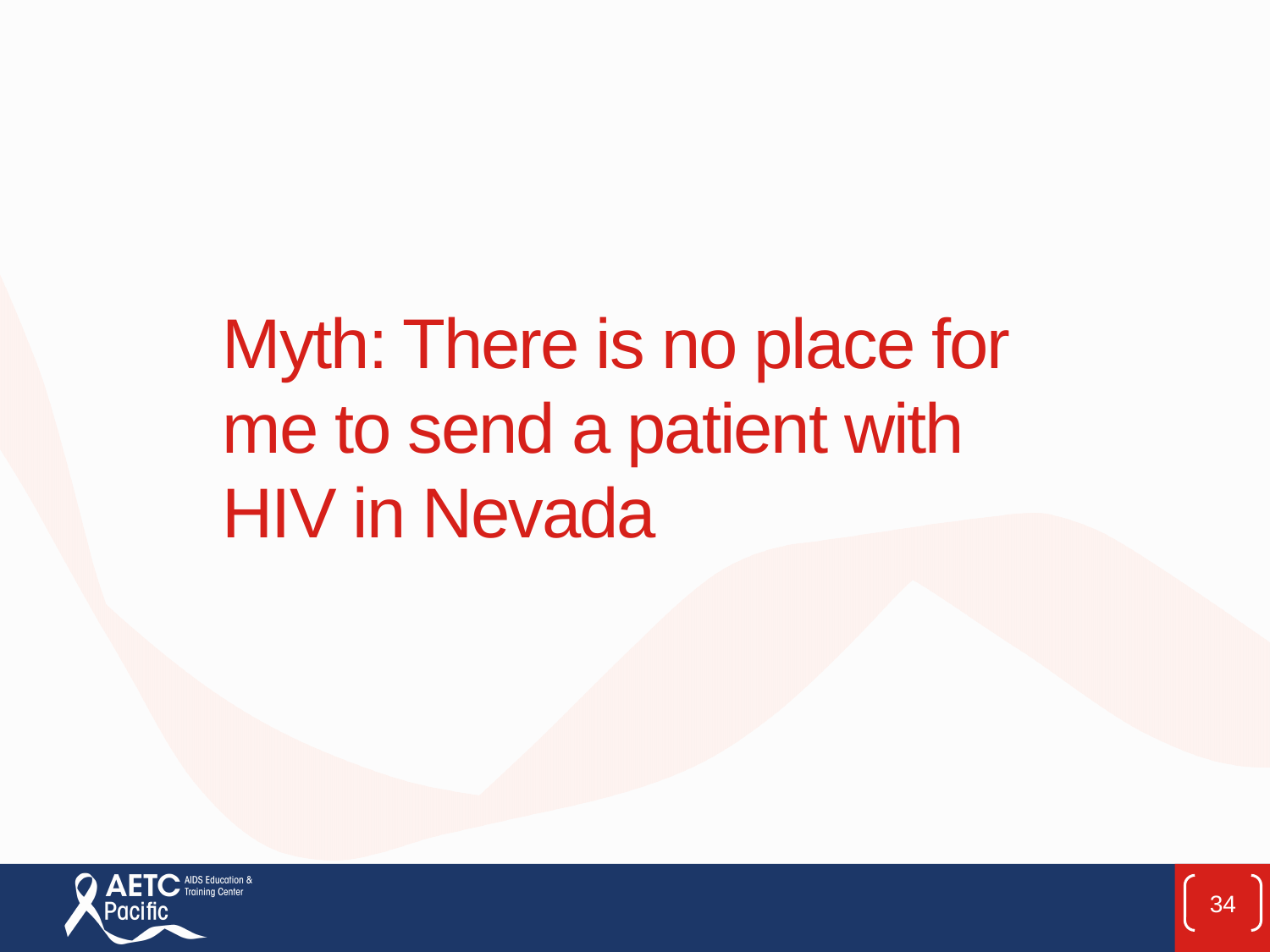

# Myth: There is no place for me to send a patient with HIV in Nevada
34